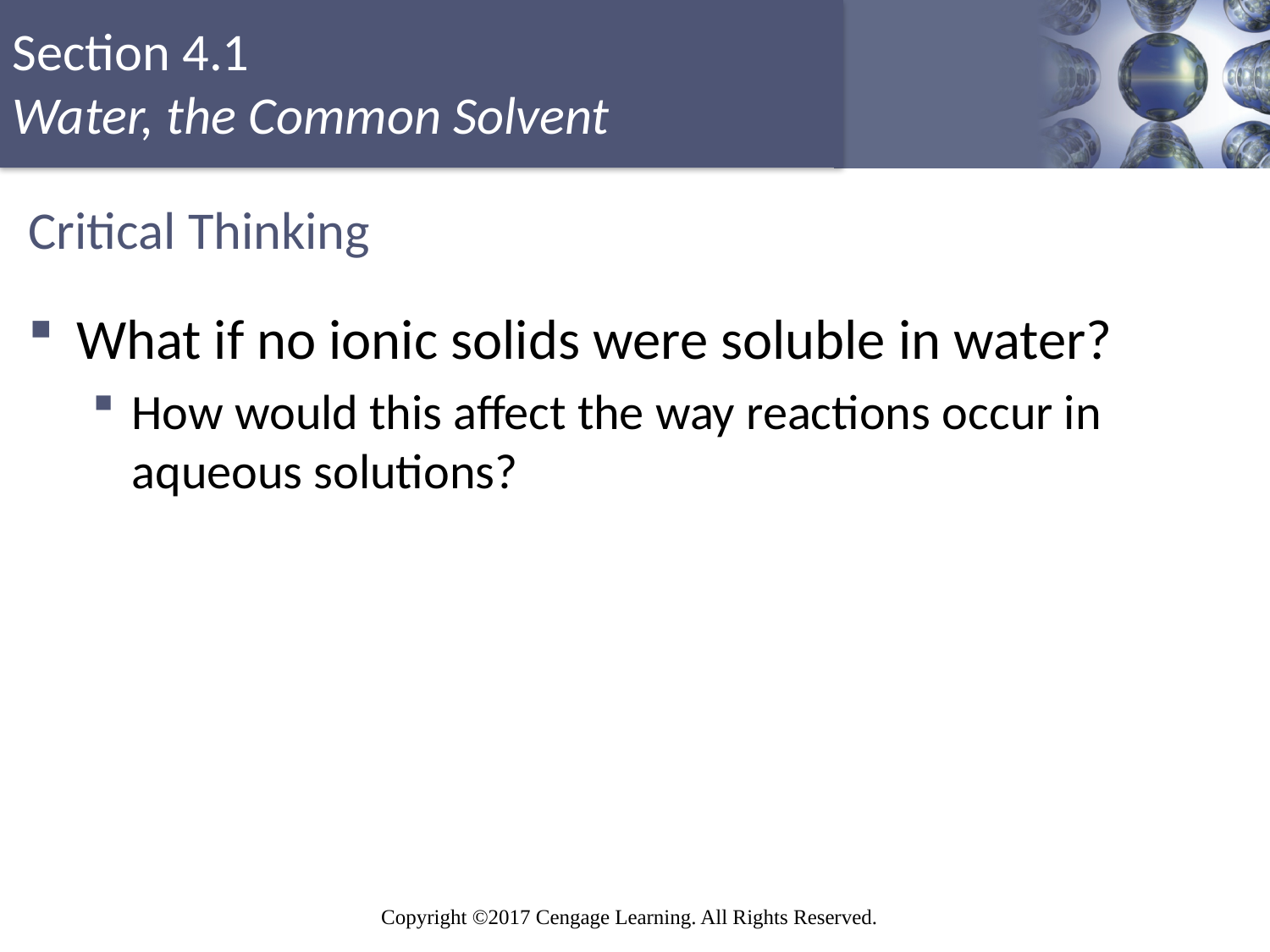

# Critical Thinking
What if no ionic solids were soluble in water?
How would this affect the way reactions occur in aqueous solutions?